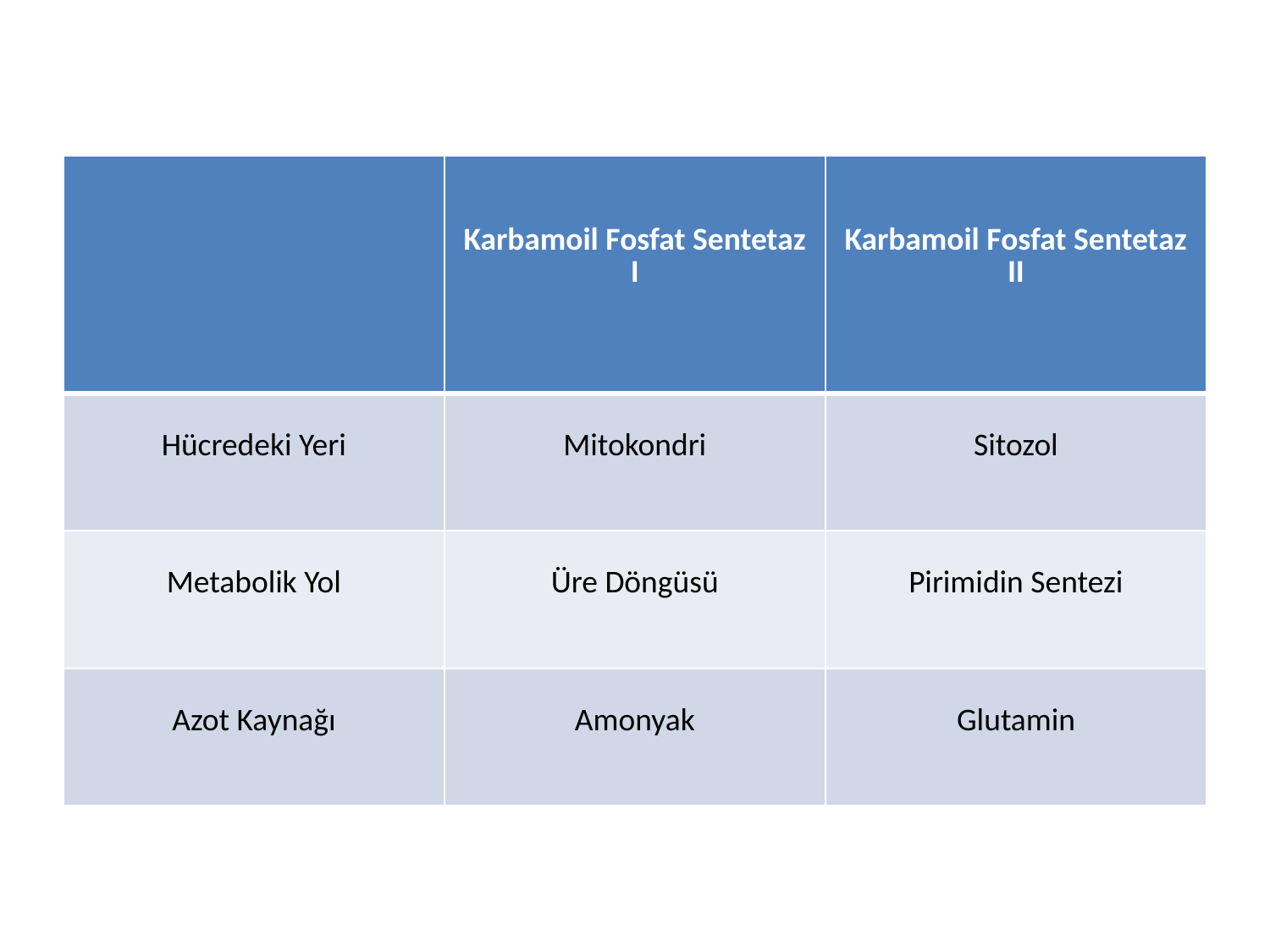

#
|  | Karbamoil Fosfat Sentetaz I | Karbamoil Fosfat Sentetaz II |
| --- | --- | --- |
| Hücredeki Yeri | Mitokondri | Sitozol |
| Metabolik Yol | Üre Döngüsü | Pirimidin Sentezi |
| Azot Kaynağı | Amonyak | Glutamin |